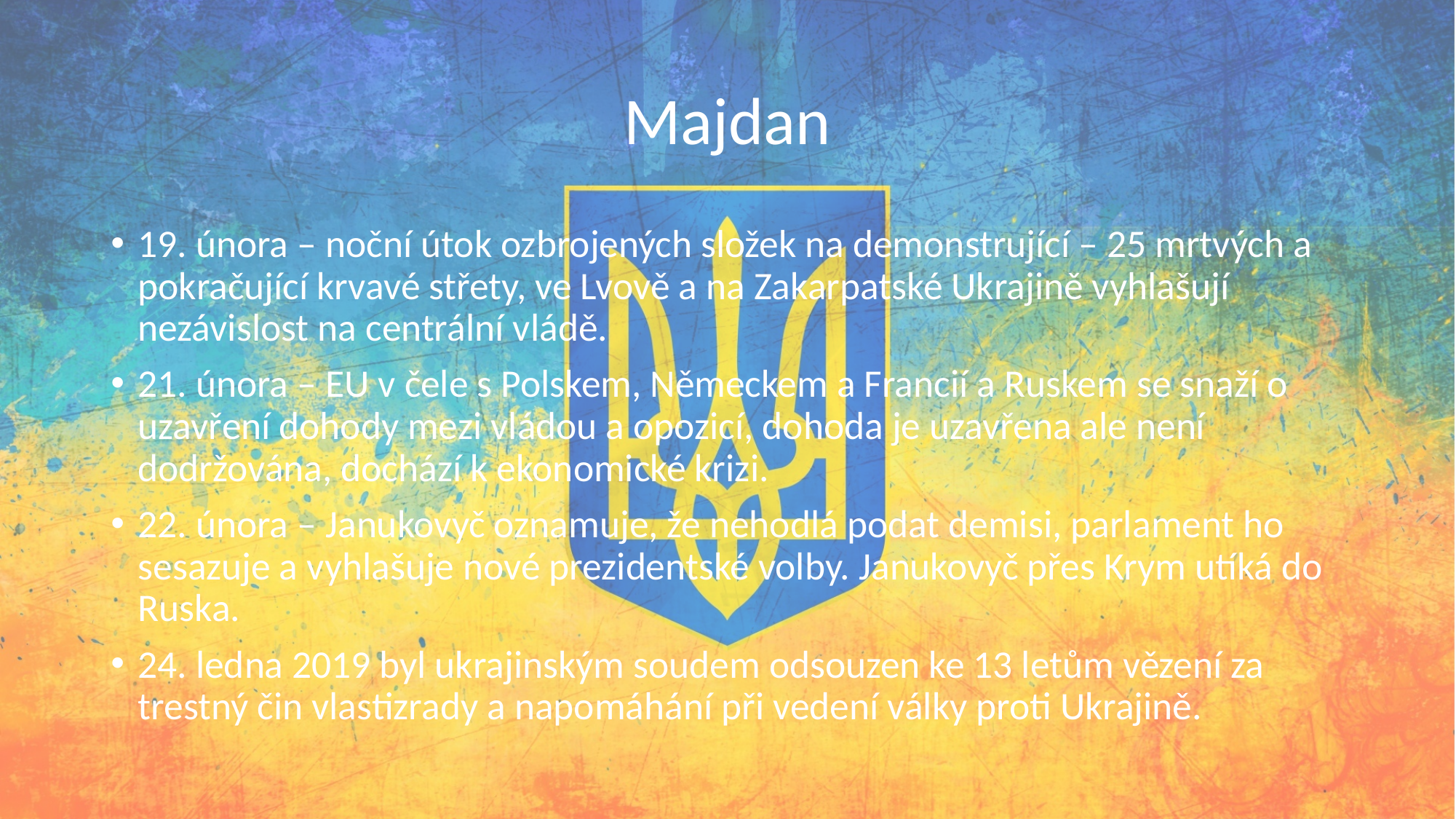

# Majdan
19. února – noční útok ozbrojených složek na demonstrující – 25 mrtvých a pokračující krvavé střety, ve Lvově a na Zakarpatské Ukrajině vyhlašují nezávislost na centrální vládě.
21. února – EU v čele s Polskem, Německem a Francií a Ruskem se snaží o uzavření dohody mezi vládou a opozicí, dohoda je uzavřena ale není dodržována, dochází k ekonomické krizi.
22. února – Janukovyč oznamuje, že nehodlá podat demisi, parlament ho sesazuje a vyhlašuje nové prezidentské volby. Janukovyč přes Krym utíká do Ruska.
24. ledna 2019 byl ukrajinským soudem odsouzen ke 13 letům vězení za trestný čin vlastizrady a napomáhání při vedení války proti Ukrajině.